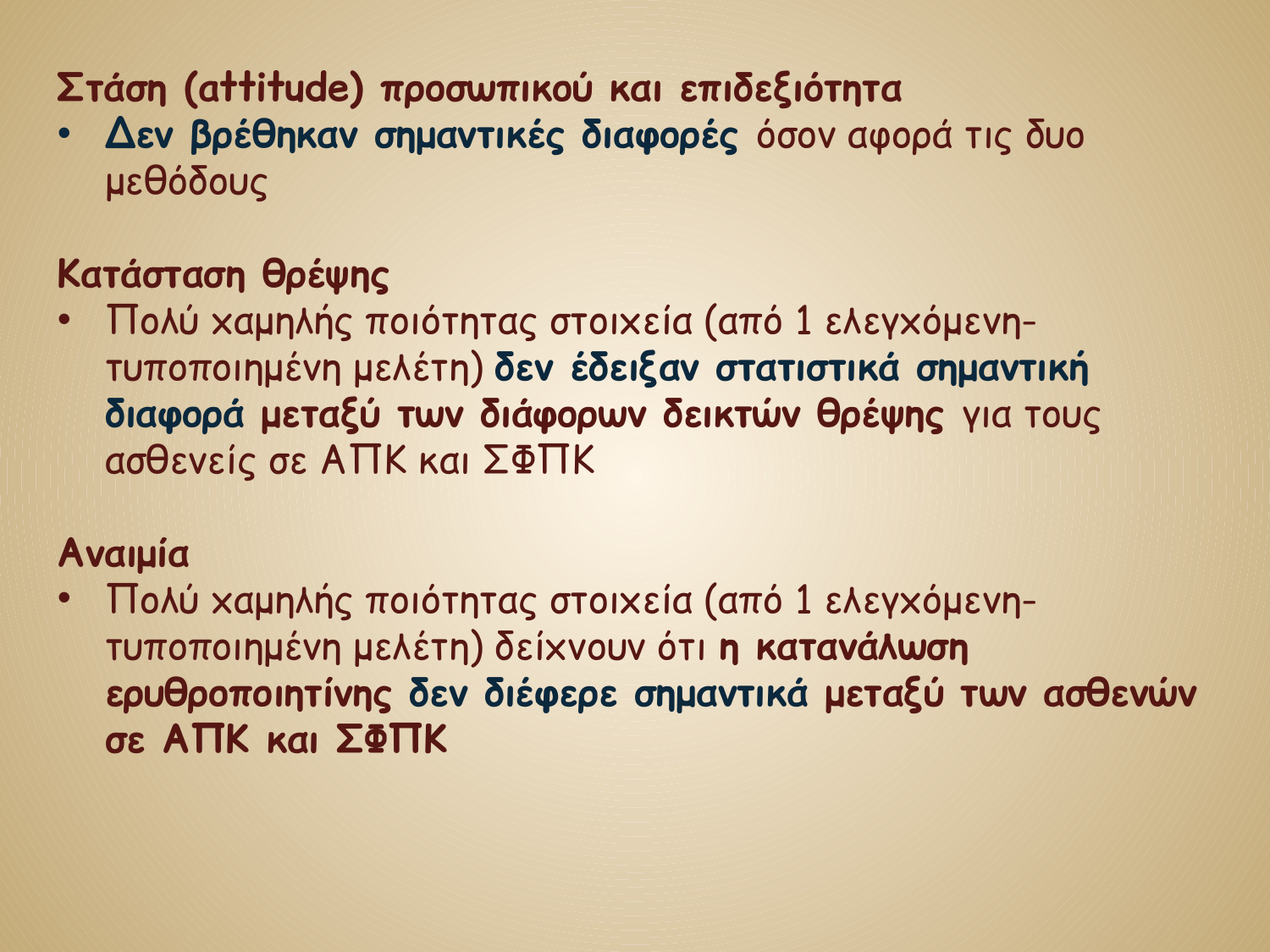

Στάση (attitude) προσωπικού και επιδεξιότητα
Δεν βρέθηκαν σημαντικές διαφορές όσον αφορά τις δυο μεθόδους

Κατάσταση θρέψης
Πολύ χαμηλής ποιότητας στοιχεία (από 1 ελεγχόμενη-τυποποιημένη μελέτη) δεν έδειξαν στατιστικά σημαντική διαφορά μεταξύ των διάφορων δεικτών θρέψης για τους  ασθενείς σε ΑΠΚ και ΣΦΠΚ

Αναιμία
Πολύ χαμηλής ποιότητας στοιχεία (από 1 ελεγχόμενη-τυποποιημένη μελέτη) δείχνουν ότι η κατανάλωση ερυθροποιητίνης δεν διέφερε σημαντικά μεταξύ των ασθενών σε ΑΠΚ και ΣΦΠΚ